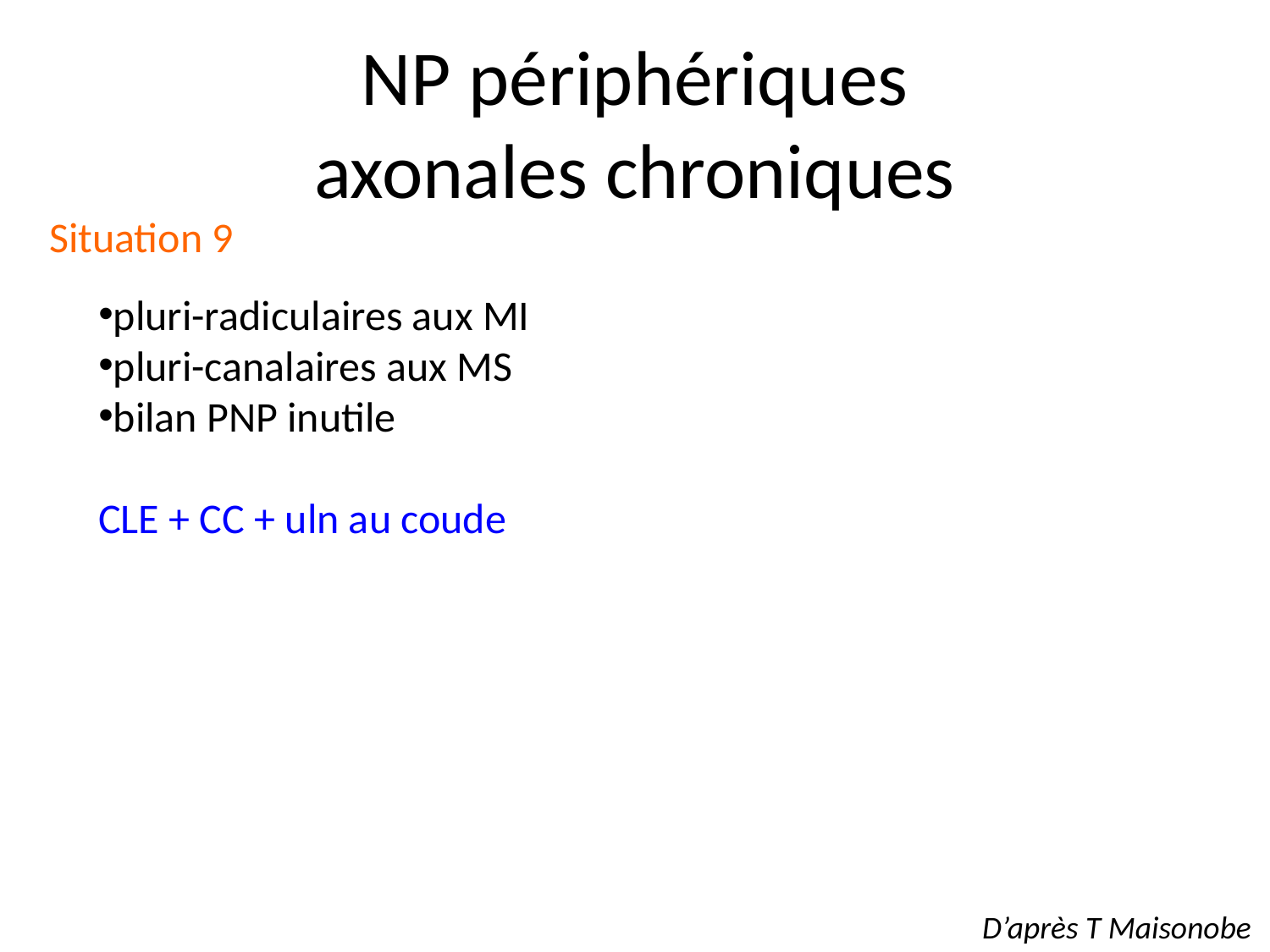

NP périphériques
axonales chroniques
Situation 9
pluri-radiculaires aux MI
pluri-canalaires aux MS
bilan PNP inutile
	CLE + CC + uln au coude
D’après T Maisonobe